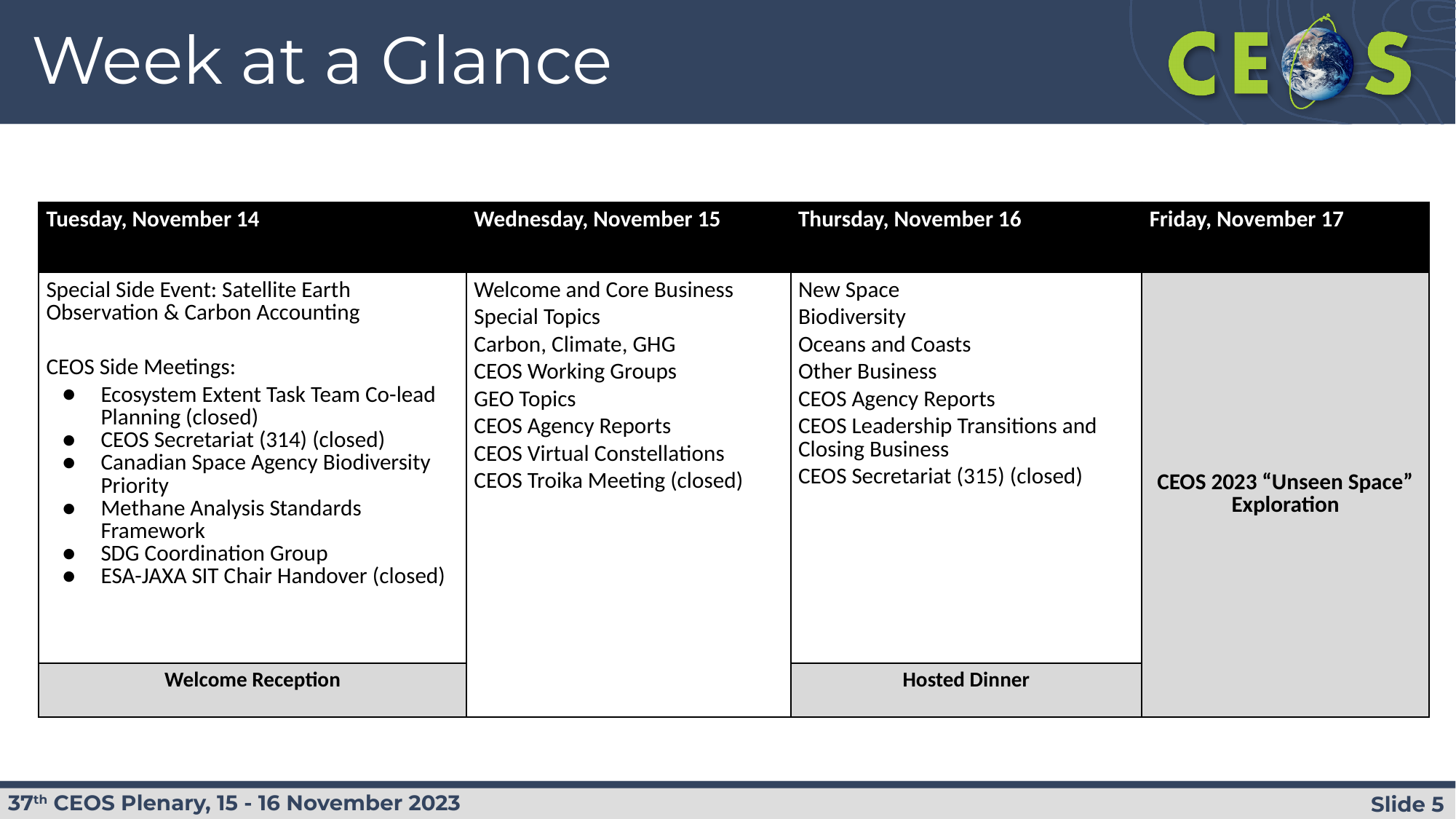

# Week at a Glance
| Tuesday, November 14 | Wednesday, November 15 | Thursday, November 16 | Friday, November 17 |
| --- | --- | --- | --- |
| Special Side Event: Satellite Earth Observation & Carbon Accounting CEOS Side Meetings: Ecosystem Extent Task Team Co-lead Planning (closed) CEOS Secretariat (314) (closed) Canadian Space Agency Biodiversity Priority Methane Analysis Standards Framework SDG Coordination Group ESA-JAXA SIT Chair Handover (closed) | Welcome and Core Business Special Topics Carbon, Climate, GHG CEOS Working Groups GEO Topics CEOS Agency Reports CEOS Virtual Constellations CEOS Troika Meeting (closed) | New Space Biodiversity Oceans and Coasts Other Business CEOS Agency Reports CEOS Leadership Transitions and Closing Business CEOS Secretariat (315) (closed) | CEOS 2023 “Unseen Space” Exploration |
| Welcome Reception |  | Hosted Dinner |  |